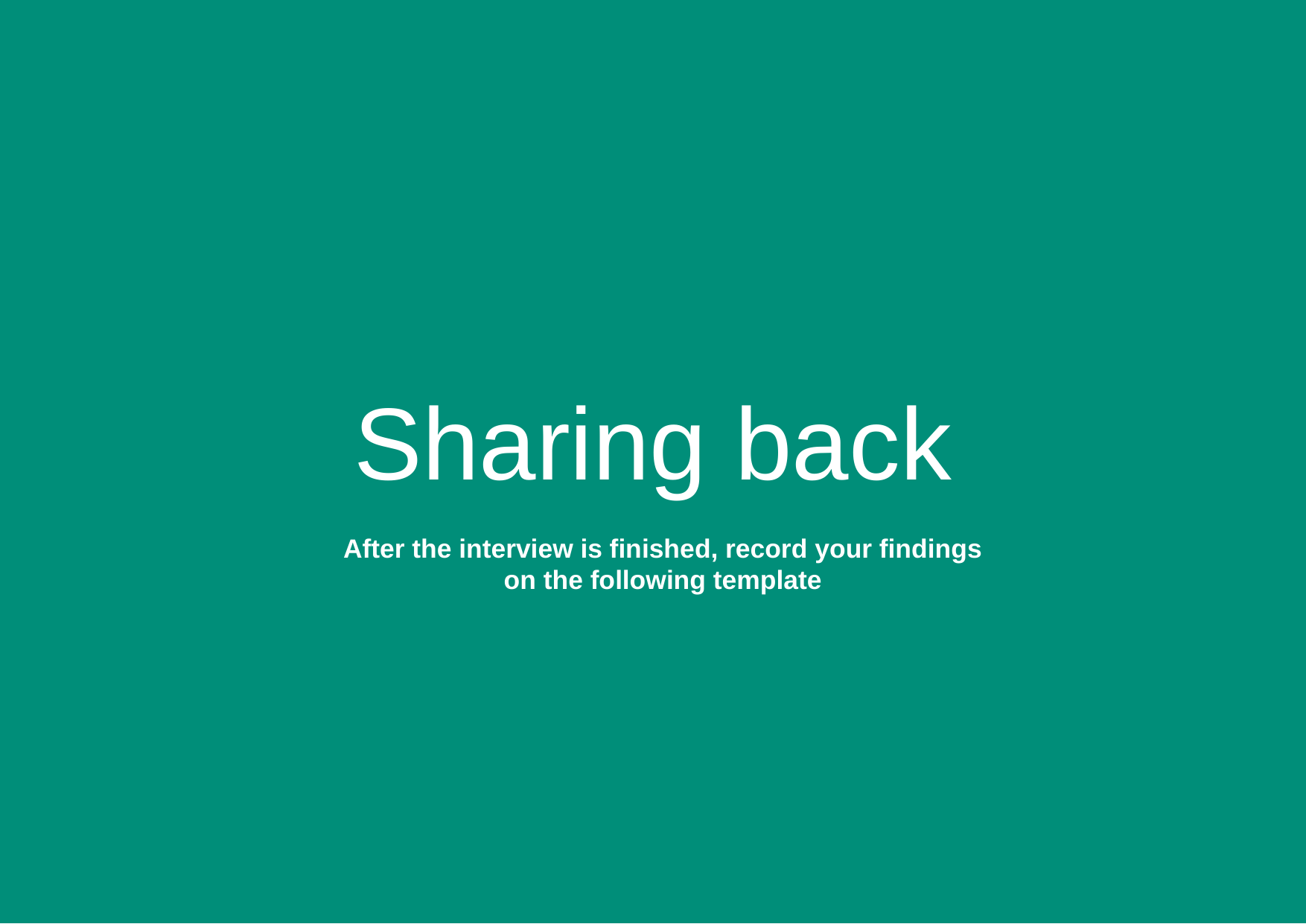

# Sharing back
After the interview is finished, record your findings on the following template